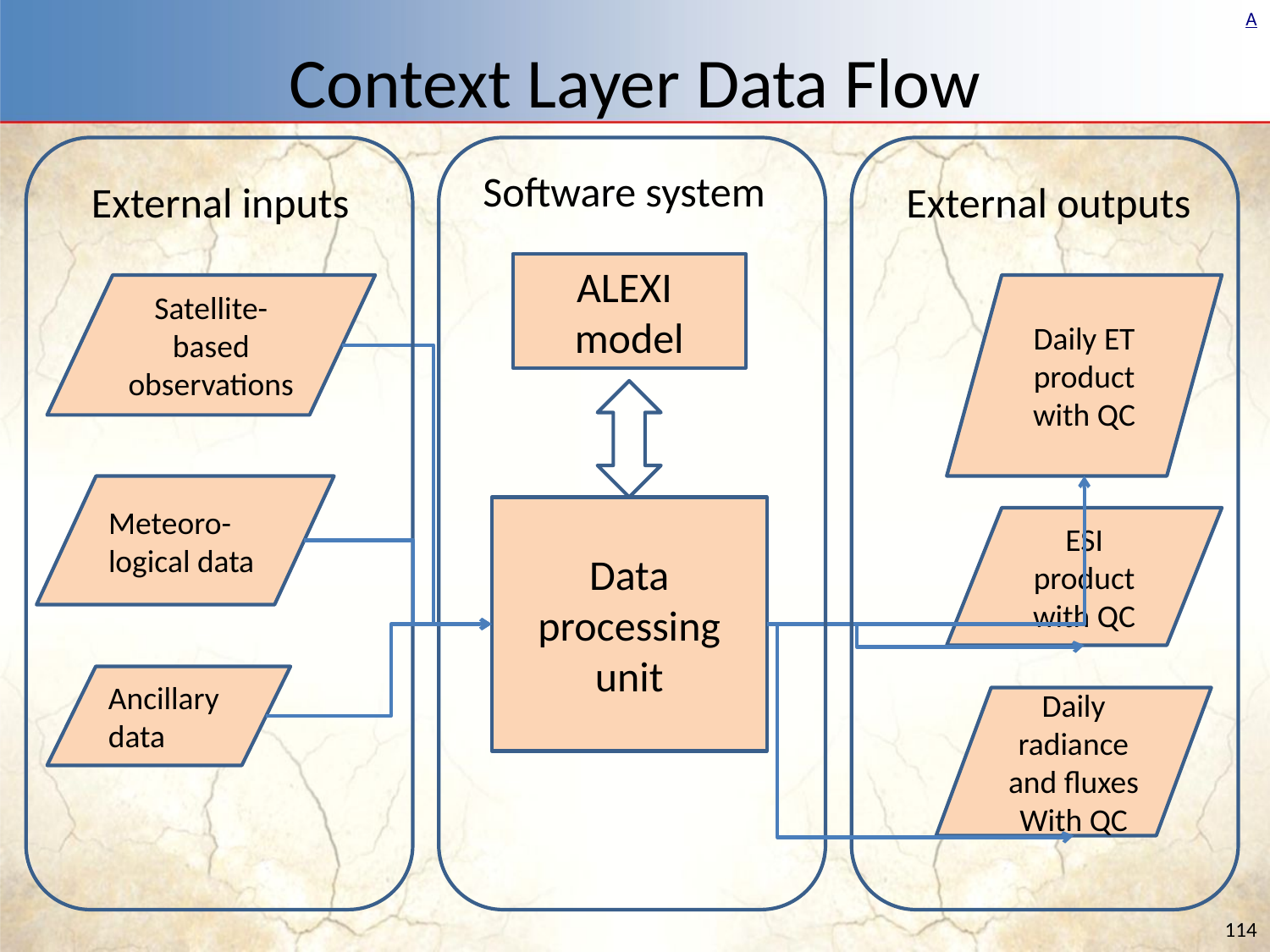

# Context Layer Data Flow

Software system
External inputs
External outputs
ALEXI  model
Satellite-based observations
Daily ET product with QC

Meteoro-logical data
Data processing unit
ESI product with QC
Ancillary data
Daily radiance and fluxes
With QC